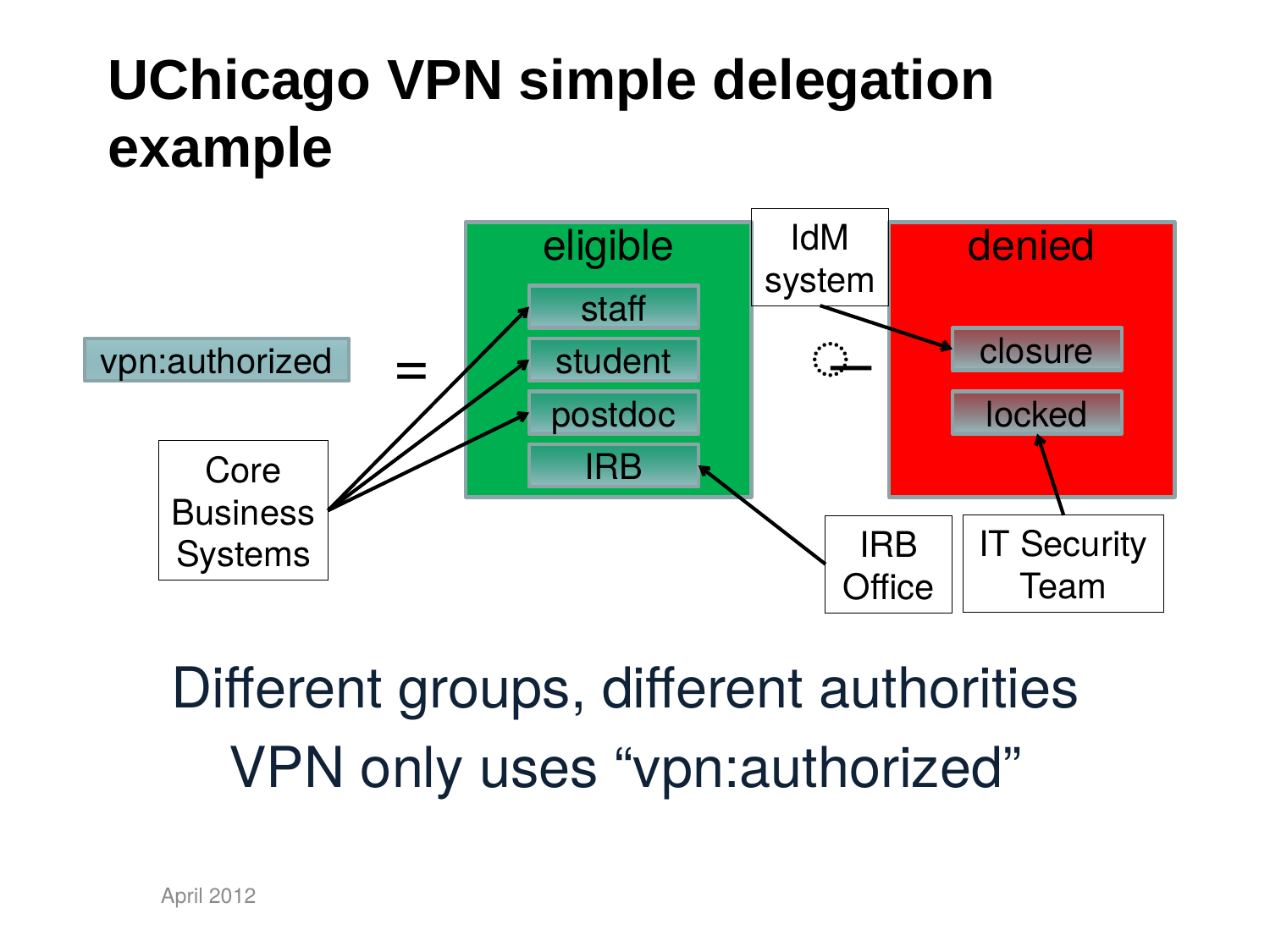

# UChicago VPN simple delegation example
IdM system
eligible
denied

staff
̶
=
closure
vpn:authorized
student
postdoc
locked
Core Business Systems
IRB
IT Security Team
IRB Office
Different groups, different authorities
VPN only uses “vpn:authorized”
29

April 2012